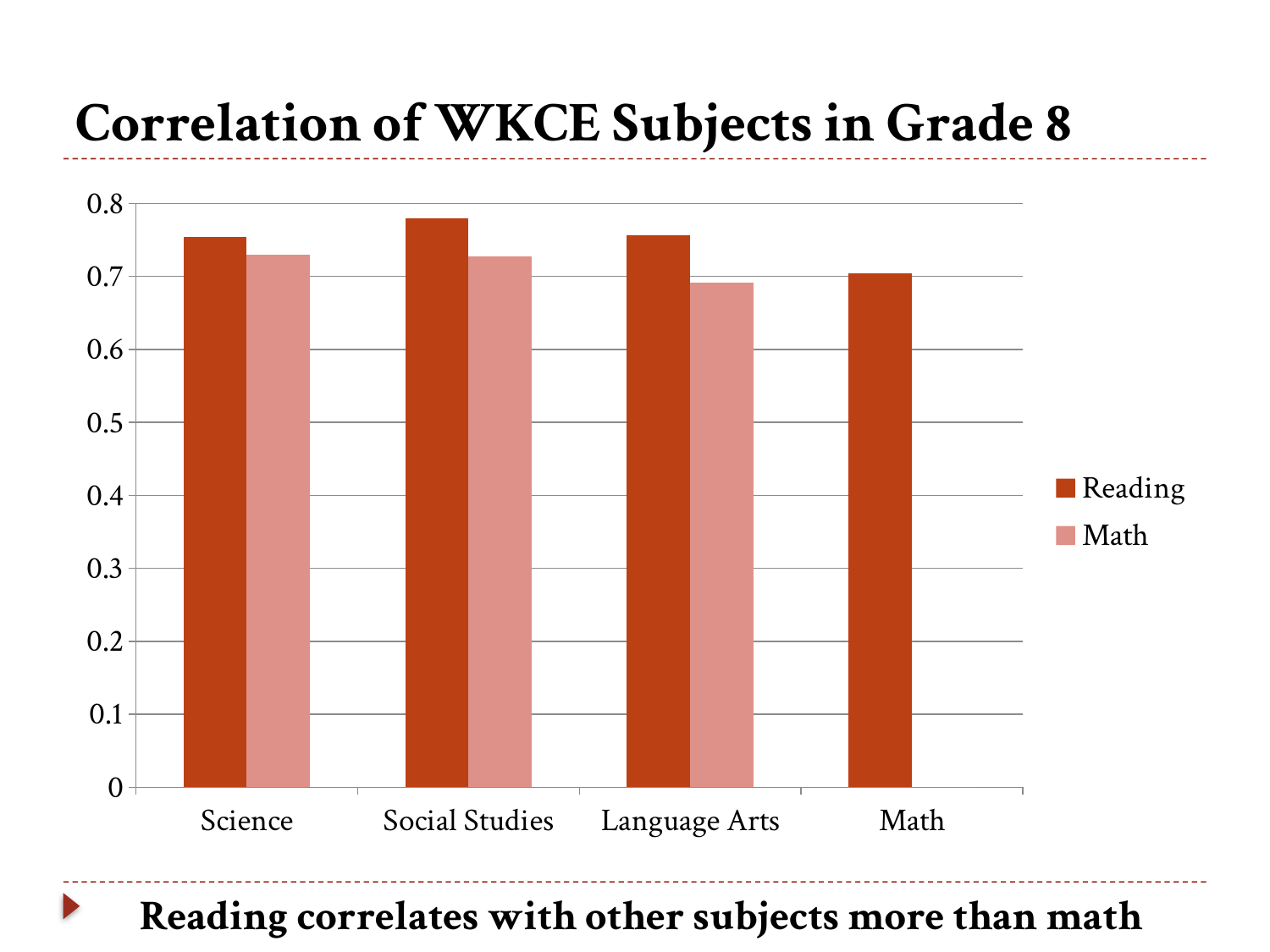

# Correlation of WKCE Subjects in Grade 8

### Chart

| Category | Reading | Math |
|---|---|---|
| Science | 0.754 | 0.73 |
| Social Studies | 0.78 | 0.727 |
| Language Arts | 0.756 | 0.691 |
| Math | 0.704 | 0.0 |
Reading correlates with other subjects more than math